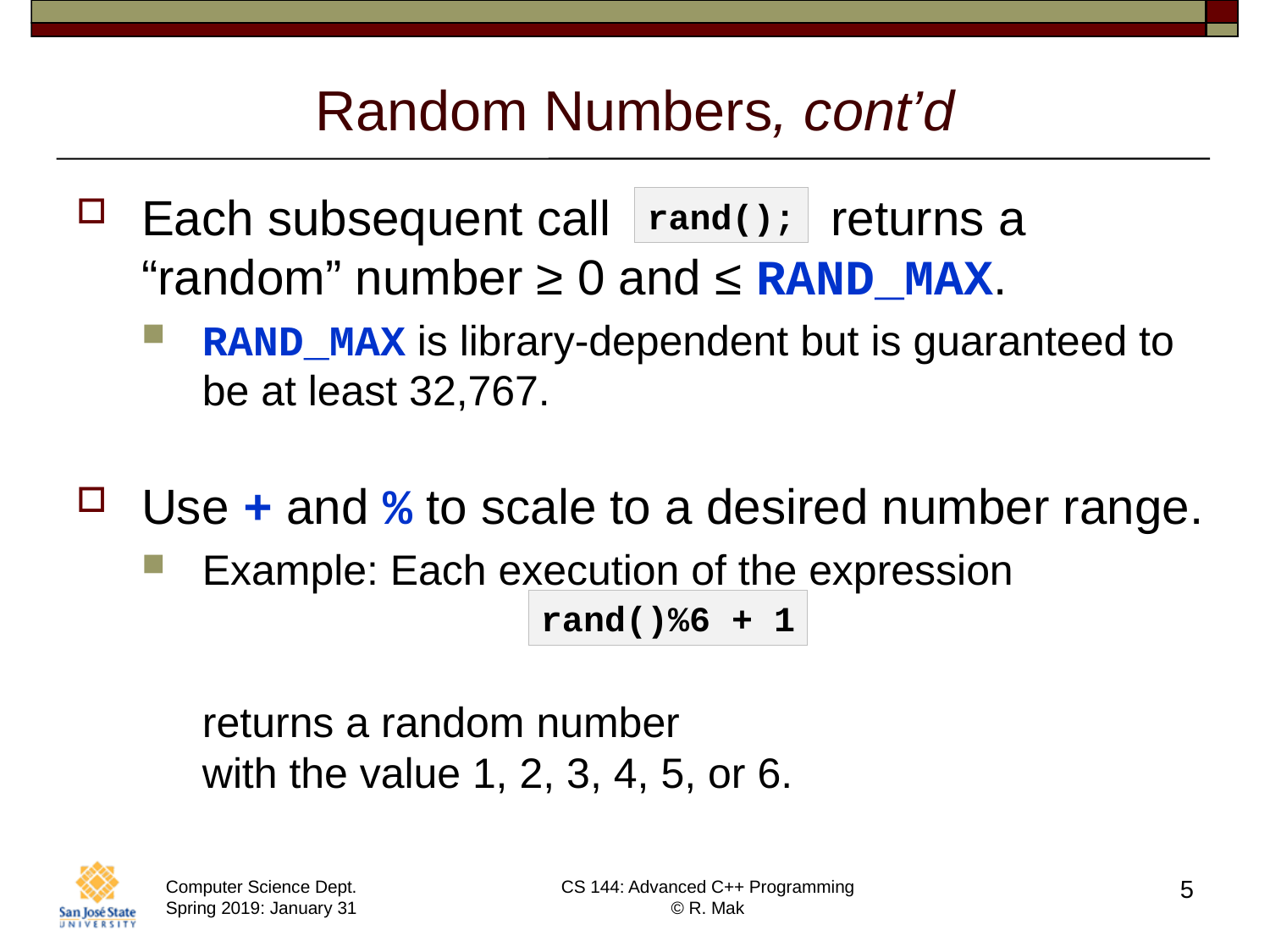

# Random Numbers, cont’d
Each subsequent call                returns a “random” number ≥ 0 and ≤ RAND_MAX.
RAND_MAX is library-dependent but is guaranteed to be at least 32,767.

Use + and % to scale to a desired number range.
Example: Each execution of the expression
returns a random number
with the value 1, 2, 3, 4, 5, or 6.
rand();
rand()%6 + 1
5